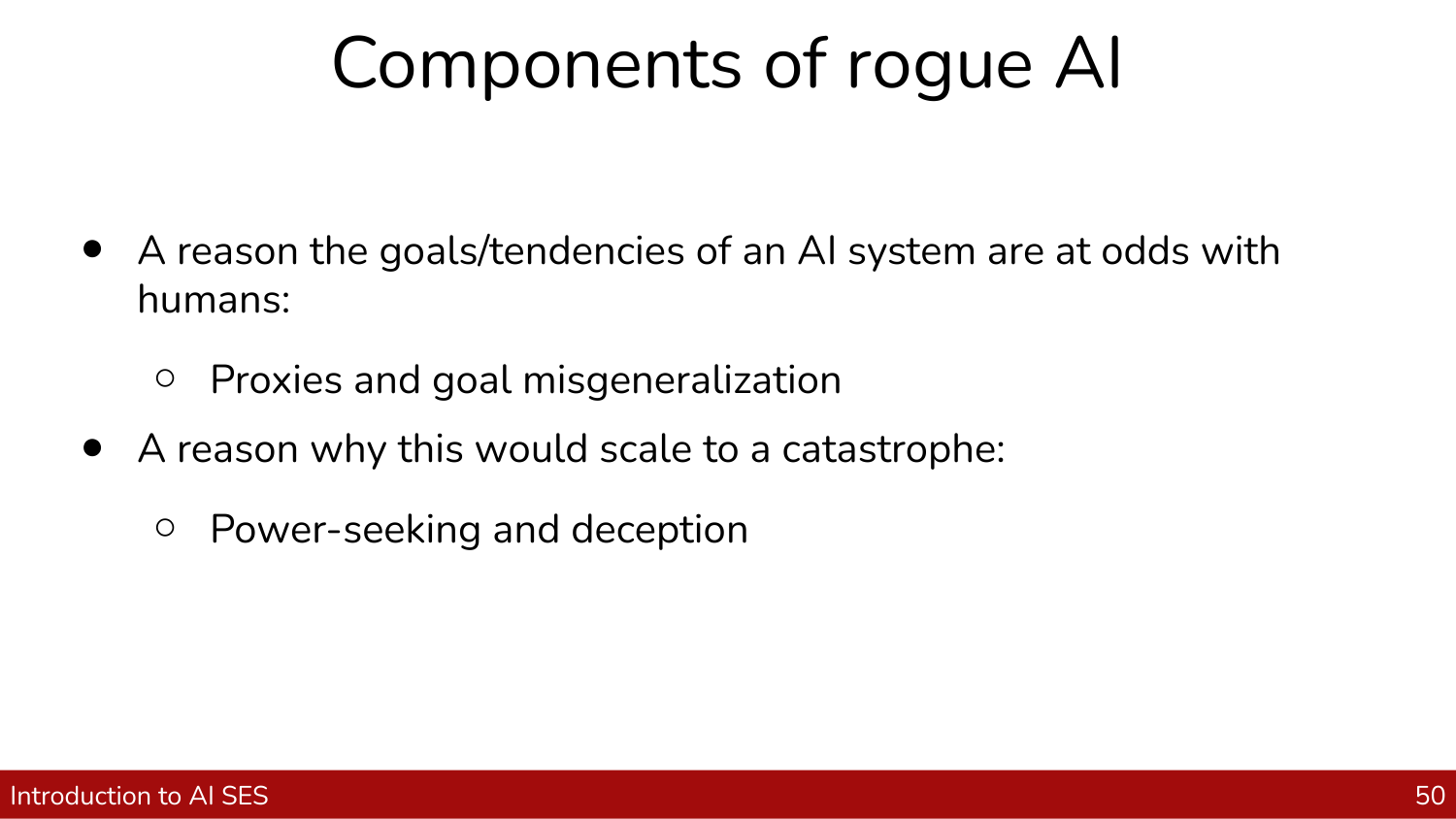

# Components of rogue AI
A reason the goals/tendencies of an AI system are at odds with humans:
Proxies and goal misgeneralization
A reason why this would scale to a catastrophe:
Power-seeking and deception
50
Introduction to AI SES